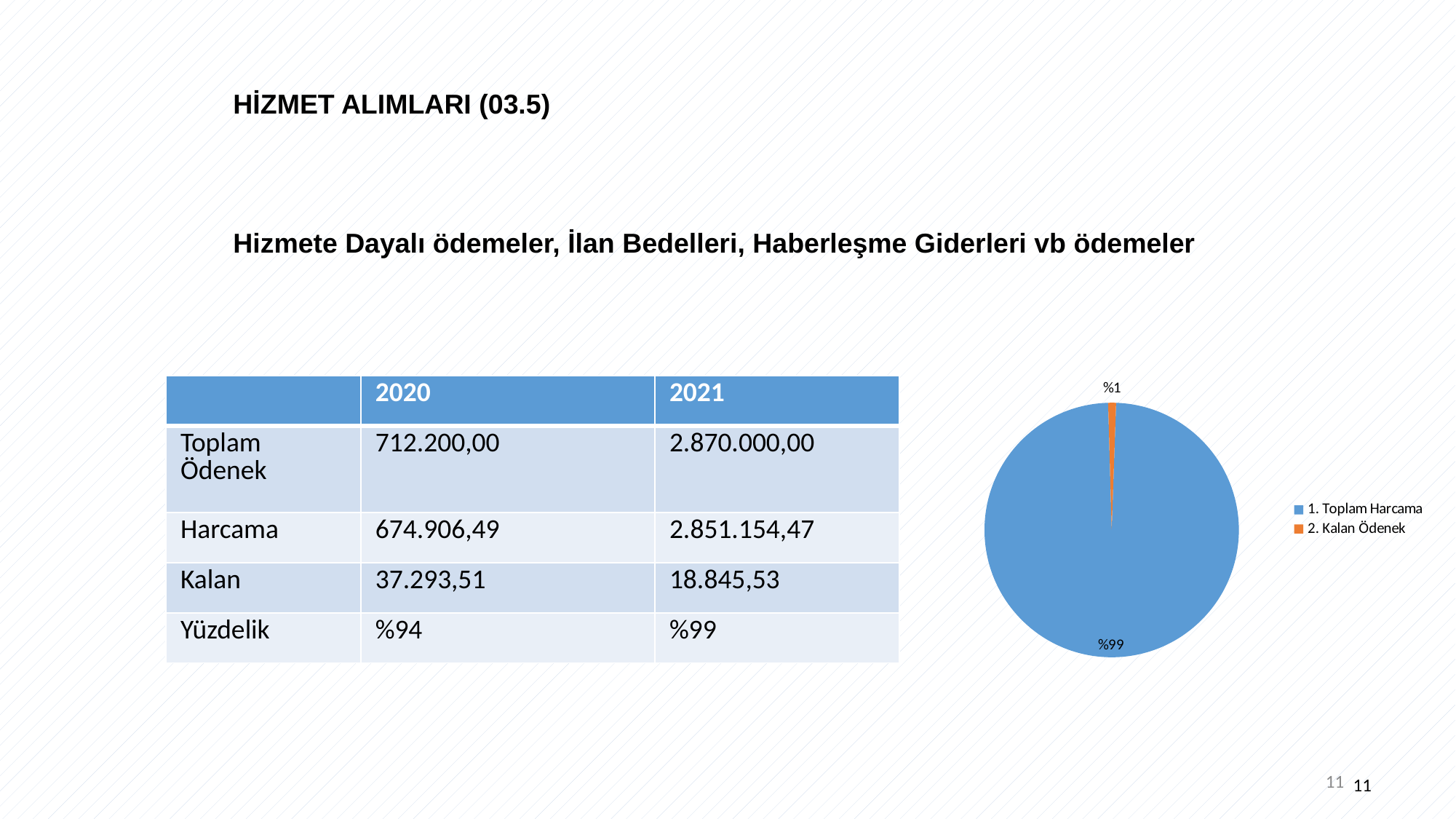

HİZMET ALIMLARI (03.5)

Hizmete Dayalı ödemeler, İlan Bedelleri, Haberleşme Giderleri vb ödemeler

### Chart

| Category |
|---|
|  | 2020 | 2021 |
| --- | --- | --- |
| Toplam Ödenek | 712.200,00 | 2.870.000,00 |
| Harcama | 674.906,49 | 2.851.154,47 |
| Kalan | 37.293,51 | 18.845,53 |
| Yüzdelik | %94 | %99 |

### Chart

| Category | Satışlar |
|---|---|
| 1. Toplam Harcama | 0.99 |
| 2. Kalan Ödenek | 0.01 |
11
11